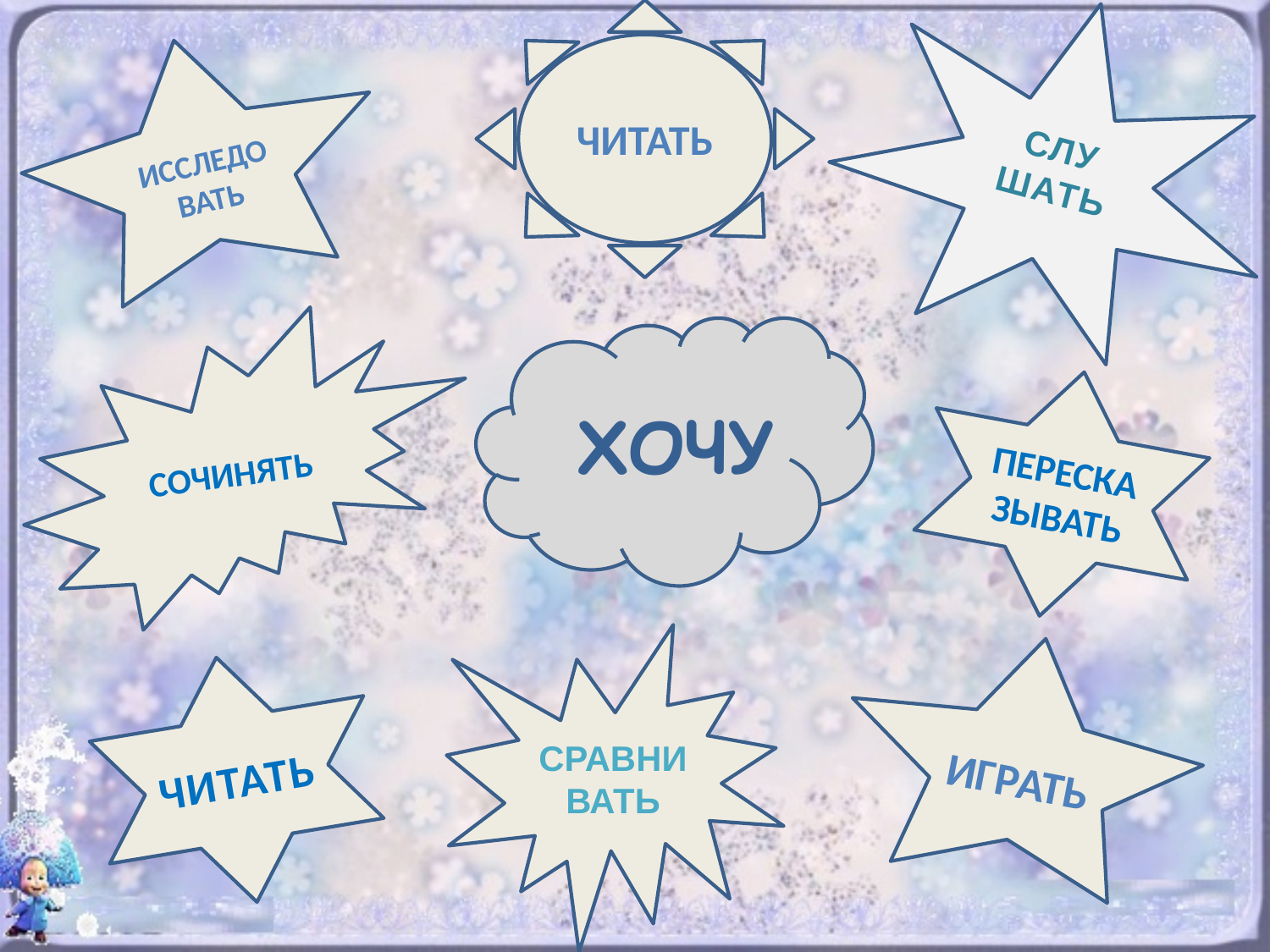

ЧИТАТЬ
СЛУ
ШАТЬ
ИССЛЕДО
ВАТЬ

СОЧИНЯТЬ
 ХОЧУ
ПЕРЕСКАЗЫВАТЬ
СРАВНИ
ВАТЬ
ИГРАТЬ
ЧИТАТЬ